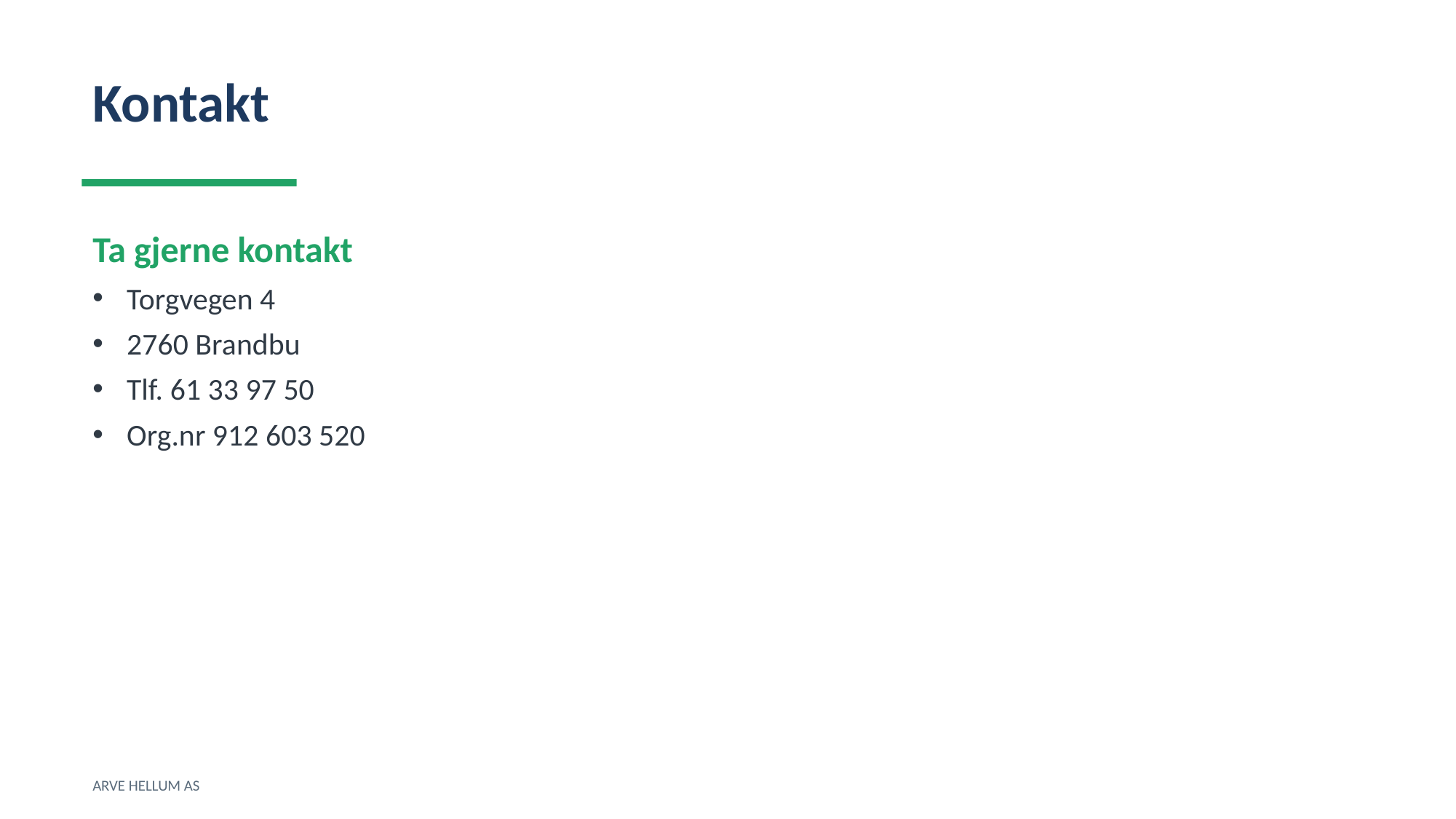

Kontakt

Ta gjerne kontakt
Torgvegen 4
2760 Brandbu
Tlf. 61 33 97 50
Org.nr 912 603 520
ARVE HELLUM AS